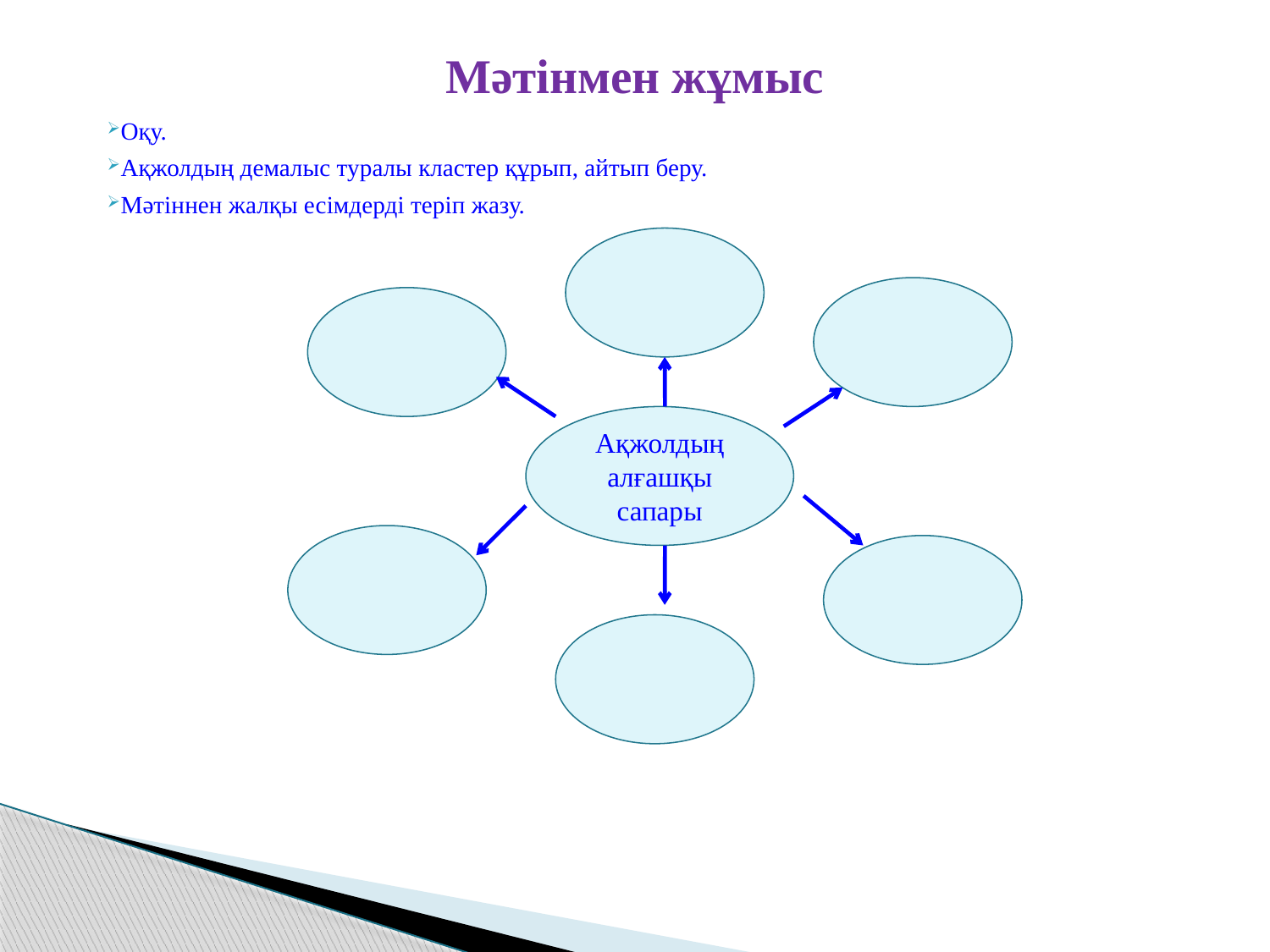

# Мәтінмен жұмыс
Оқу.
Ақжолдың демалыс туралы кластер құрып, айтып беру.
Мәтіннен жалқы есімдерді теріп жазу.

Ақжолдың алғашқы сапары